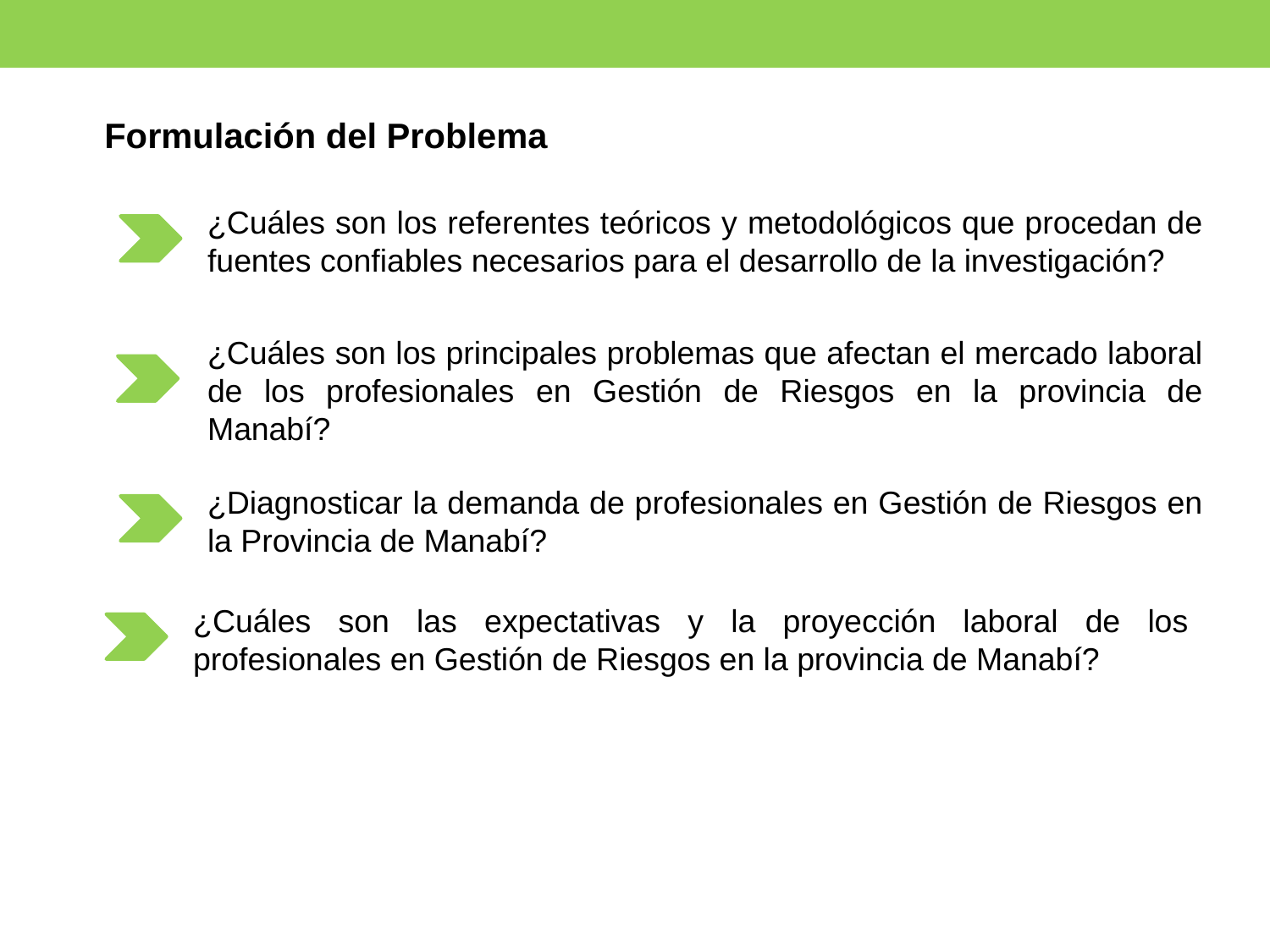

Formulación del Problema
¿Cuáles son los referentes teóricos y metodológicos que procedan de fuentes confiables necesarios para el desarrollo de la investigación?

¿Cuáles son los principales problemas que afectan el mercado laboral de los profesionales en Gestión de Riesgos en la provincia de Manabí?

¿Diagnosticar la demanda de profesionales en Gestión de Riesgos en la Provincia de Manabí?

¿Cuáles son las expectativas y la proyección laboral de los profesionales en Gestión de Riesgos en la provincia de Manabí?